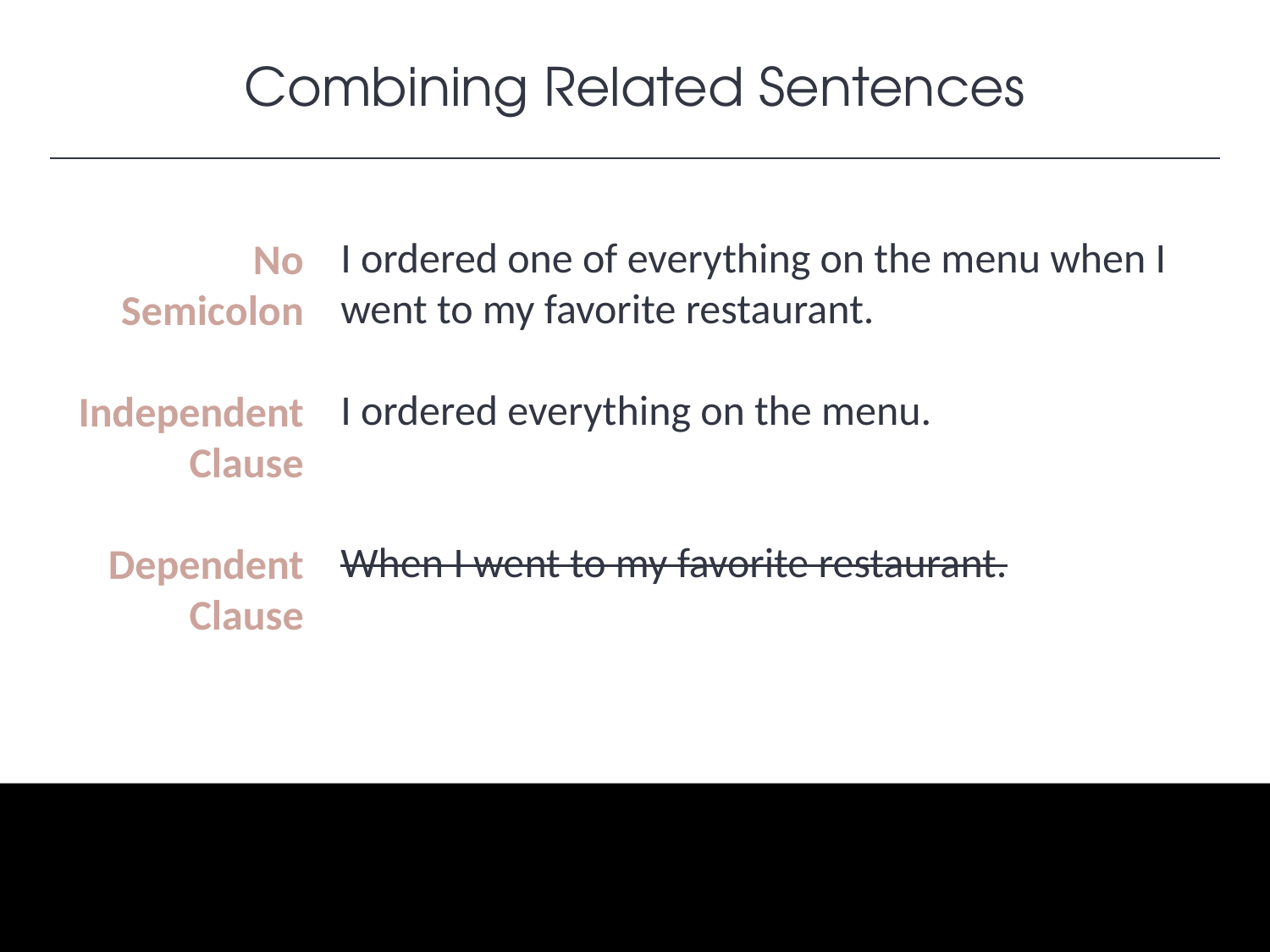

Combining Related Sentences
HAWKES LEARNING
I ordered one of everything on the menu when I went to my favorite restaurant.

I ordered everything on the menu.

When I went to my favorite restaurant.
No Semicolon

Independent Clause

Dependent Clause